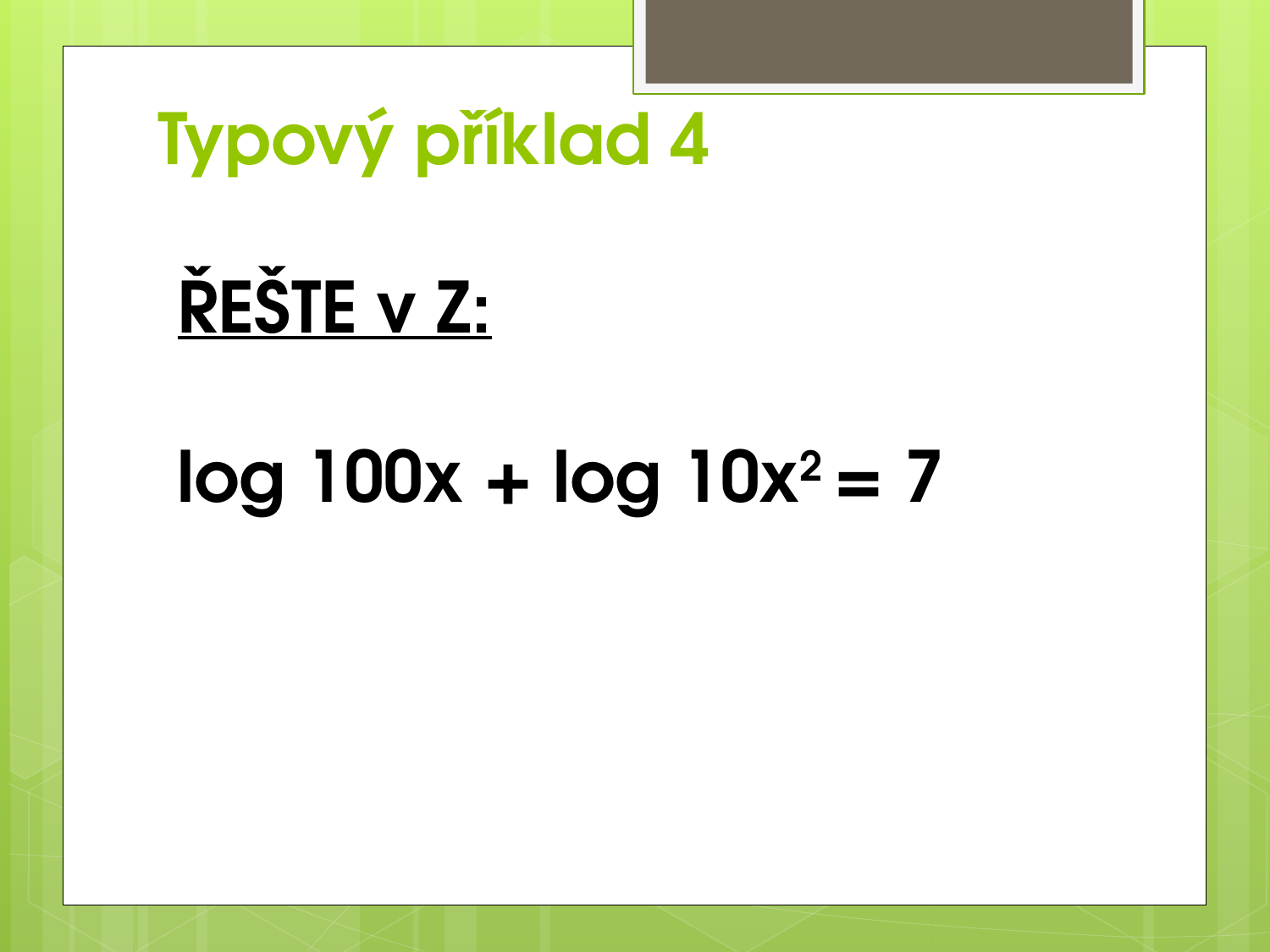

# Typový příklad 4
ŘEŠTE v Z:

log 100x + log 10x2 = 7